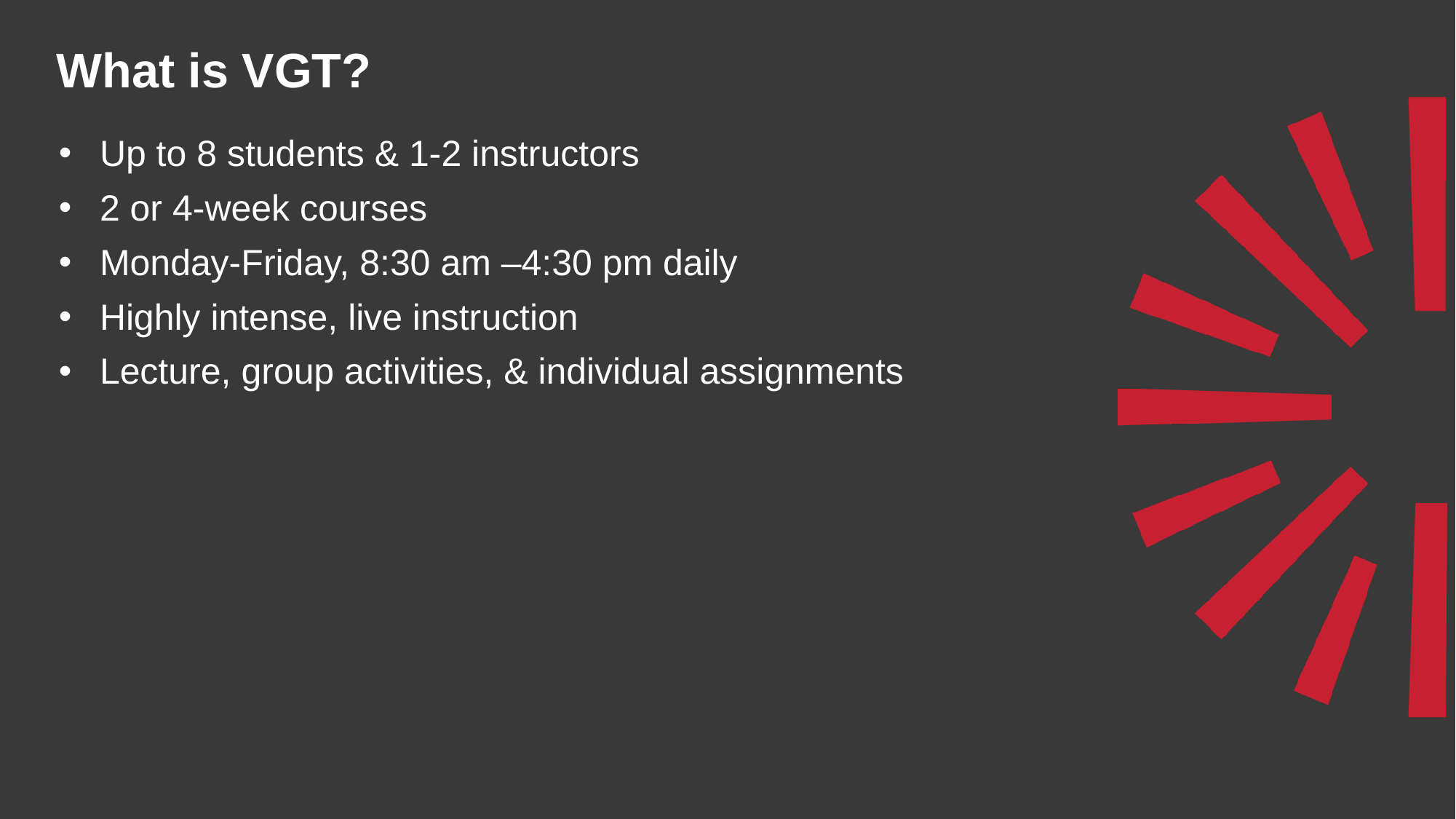

# What is VGT?
Up to 8 students & 1-2 instructors
2 or 4-week courses
Monday-Friday, 8:30 am –4:30 pm daily
Highly intense, live instruction
Lecture, group activities, & individual assignments